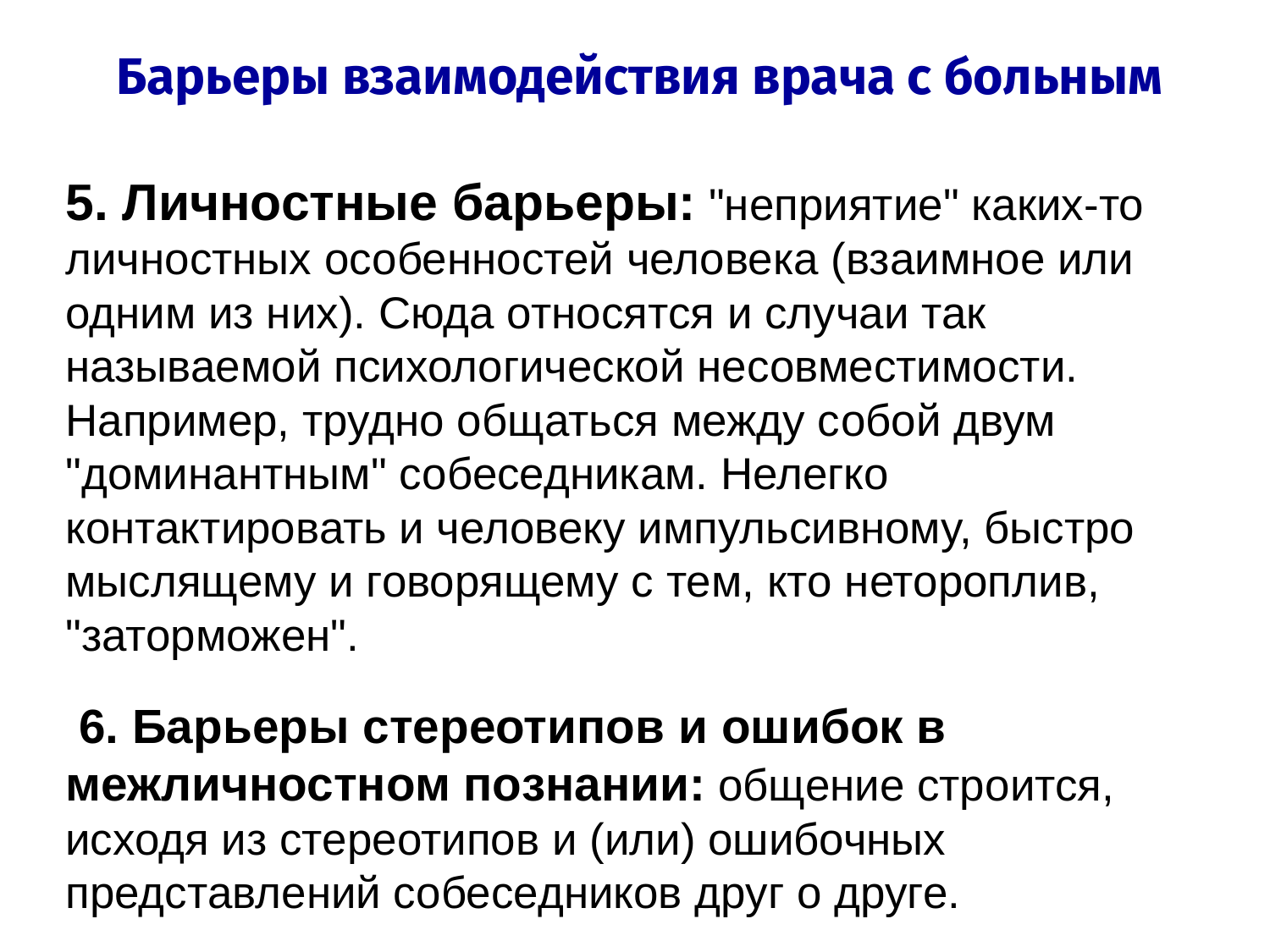

Барьеры взаимодействия врача с больным
5. Личностные барьеры: "неприятие" каких-то личностных особенностей человека (взаимное или одним из них). Сюда относятся и случаи так называемой психологической несовместимости. Например, трудно общаться между собой двум "доминантным" собеседникам. Нелегко контактировать и человеку импульсивному, быстро мыслящему и говорящему с тем, кто нетороплив, "заторможен".
 6. Барьеры стереотипов и ошибок в межличностном познании: общение строится, исходя из стереотипов и (или) ошибочных представлений собеседников друг о друге.